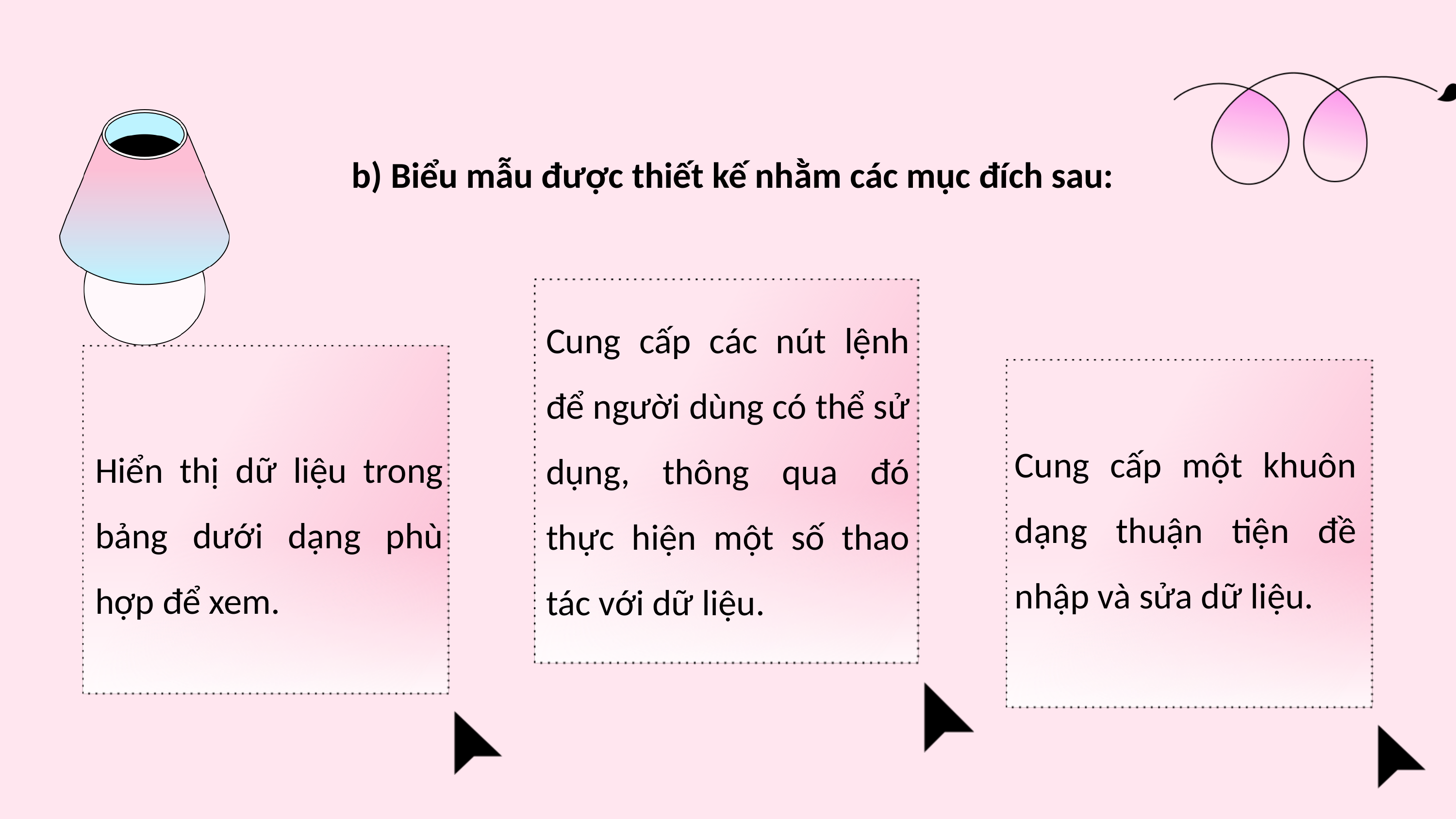

b) Biểu mẫu được thiết kế nhằm các mục đích sau:

Cung cấp các nút lệnh để người dùng có thể sử dụng, thông qua đó thực hiện một số thao tác với dữ liệu.

Cung cấp một khuôn dạng thuận tiện đề nhập và sửa dữ liệu.
Hiển thị dữ liệu trong bảng dưới dạng phù hợp để xem.